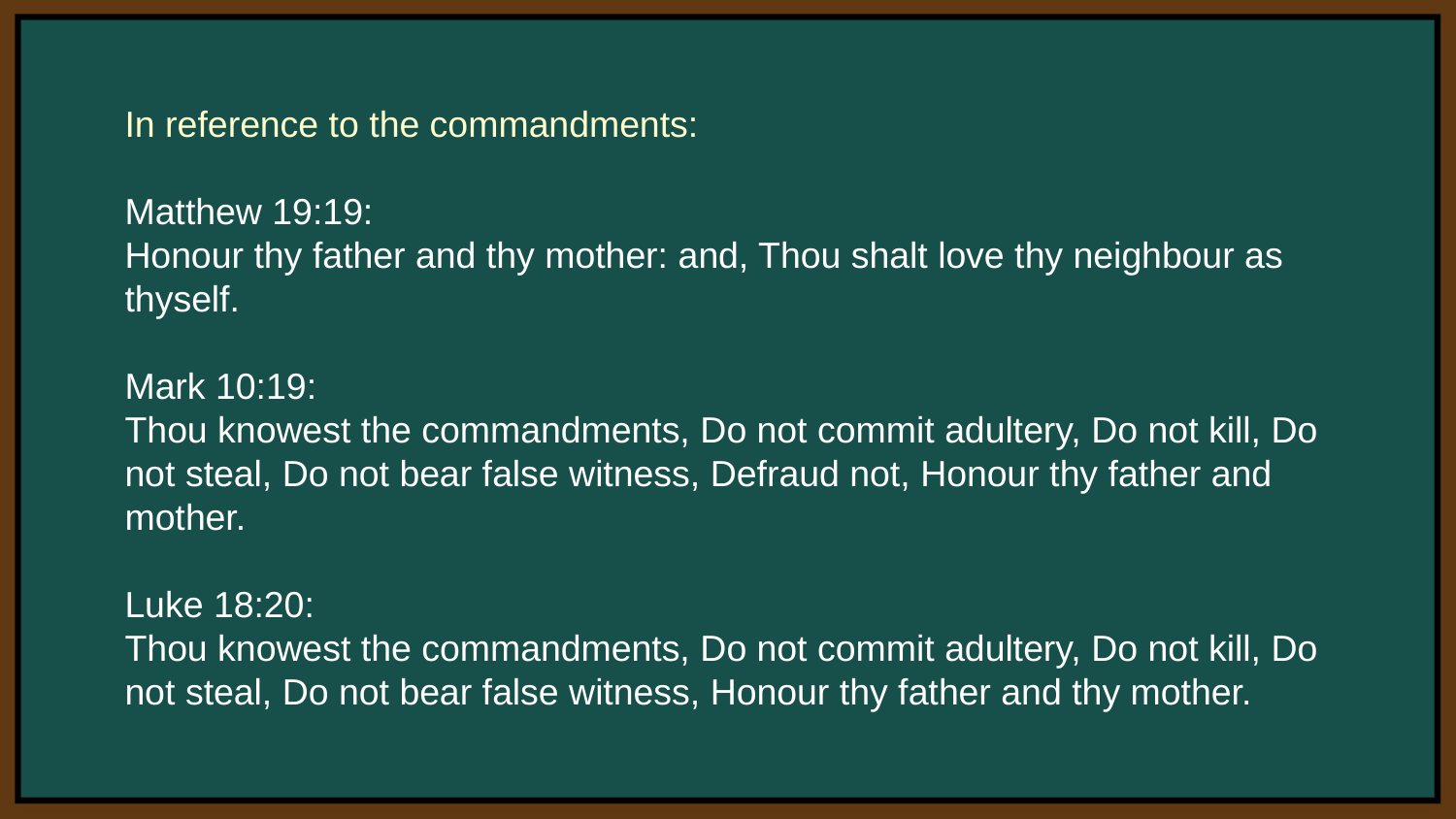

In reference to the commandments:

Matthew 19:19:
Honour thy father and thy mother: and, Thou shalt love thy neighbour as thyself.

Mark 10:19:
Thou knowest the commandments, Do not commit adultery, Do not kill, Do not steal, Do not bear false witness, Defraud not, Honour thy father and mother.

Luke 18:20:
Thou knowest the commandments, Do not commit adultery, Do not kill, Do not steal, Do not bear false witness, Honour thy father and thy mother.